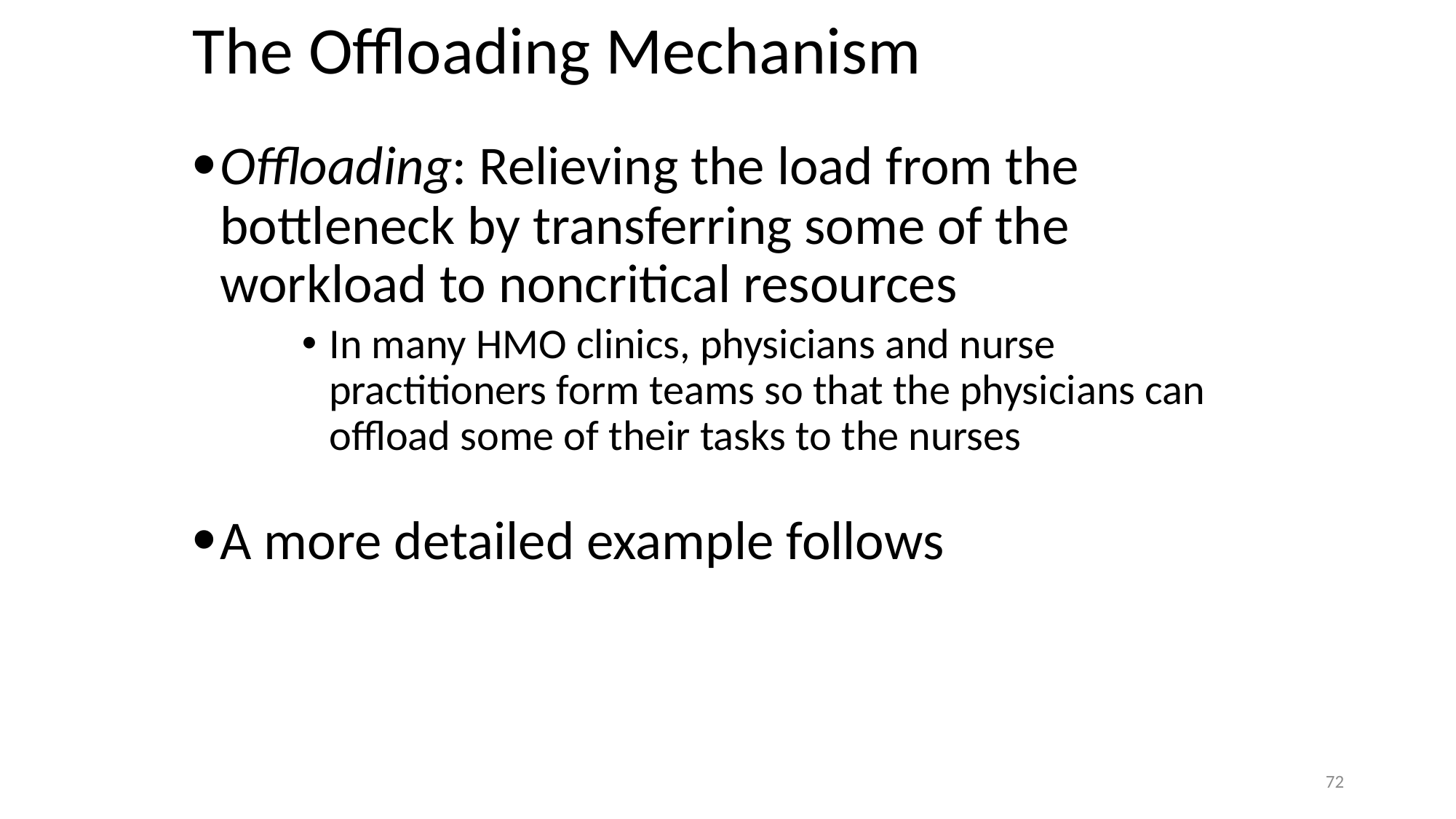

# The Offloading Mechanism
Offloading: Relieving the load from the bottleneck by transferring some of the workload to noncritical resources
In many HMO clinics, physicians and nurse practitioners form teams so that the physicians can offload some of their tasks to the nurses

A more detailed example follows

72